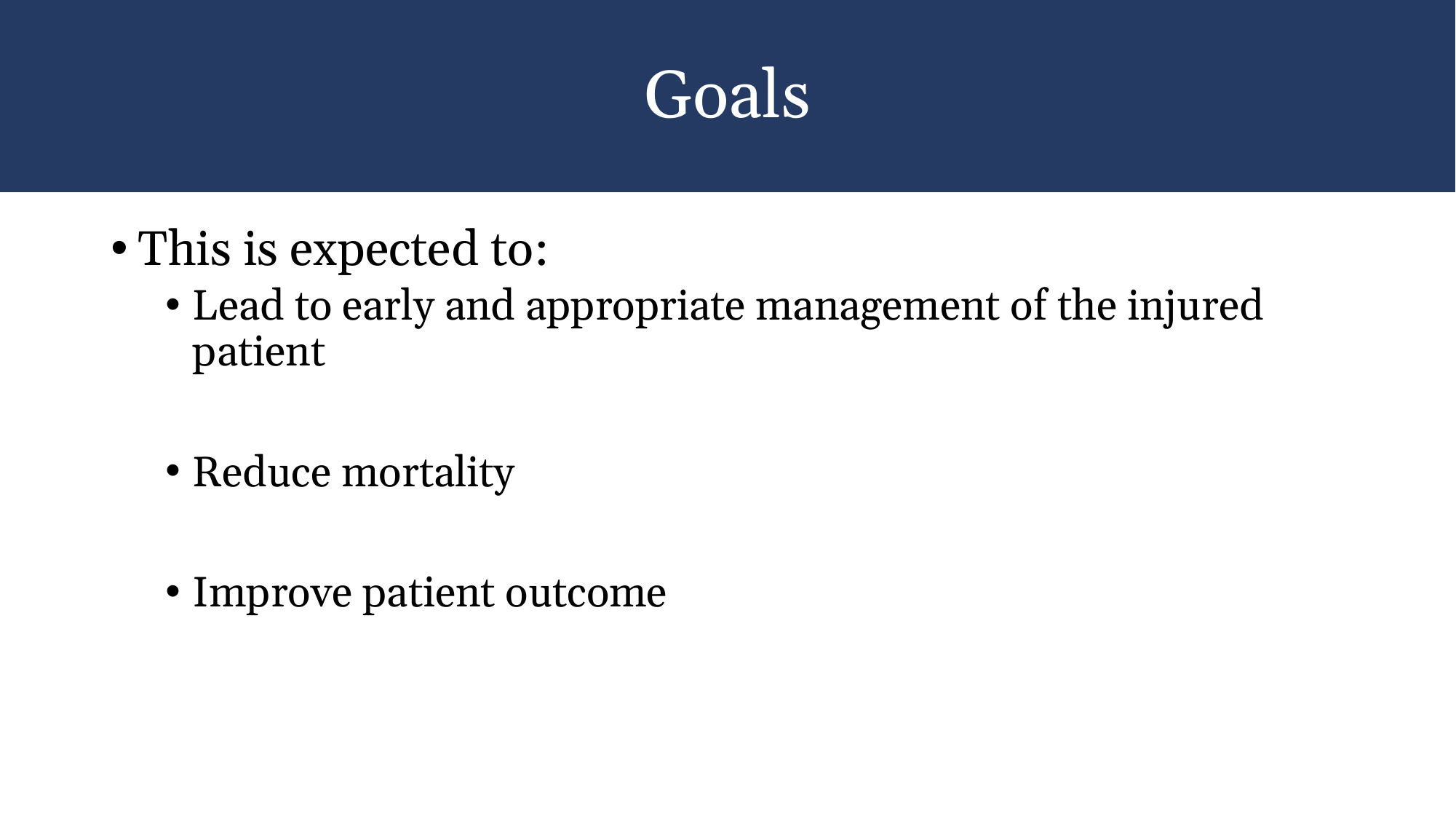

# Goals
This is expected to:
Lead to early and appropriate management of the injured patient

Reduce mortality

Improve patient outcome